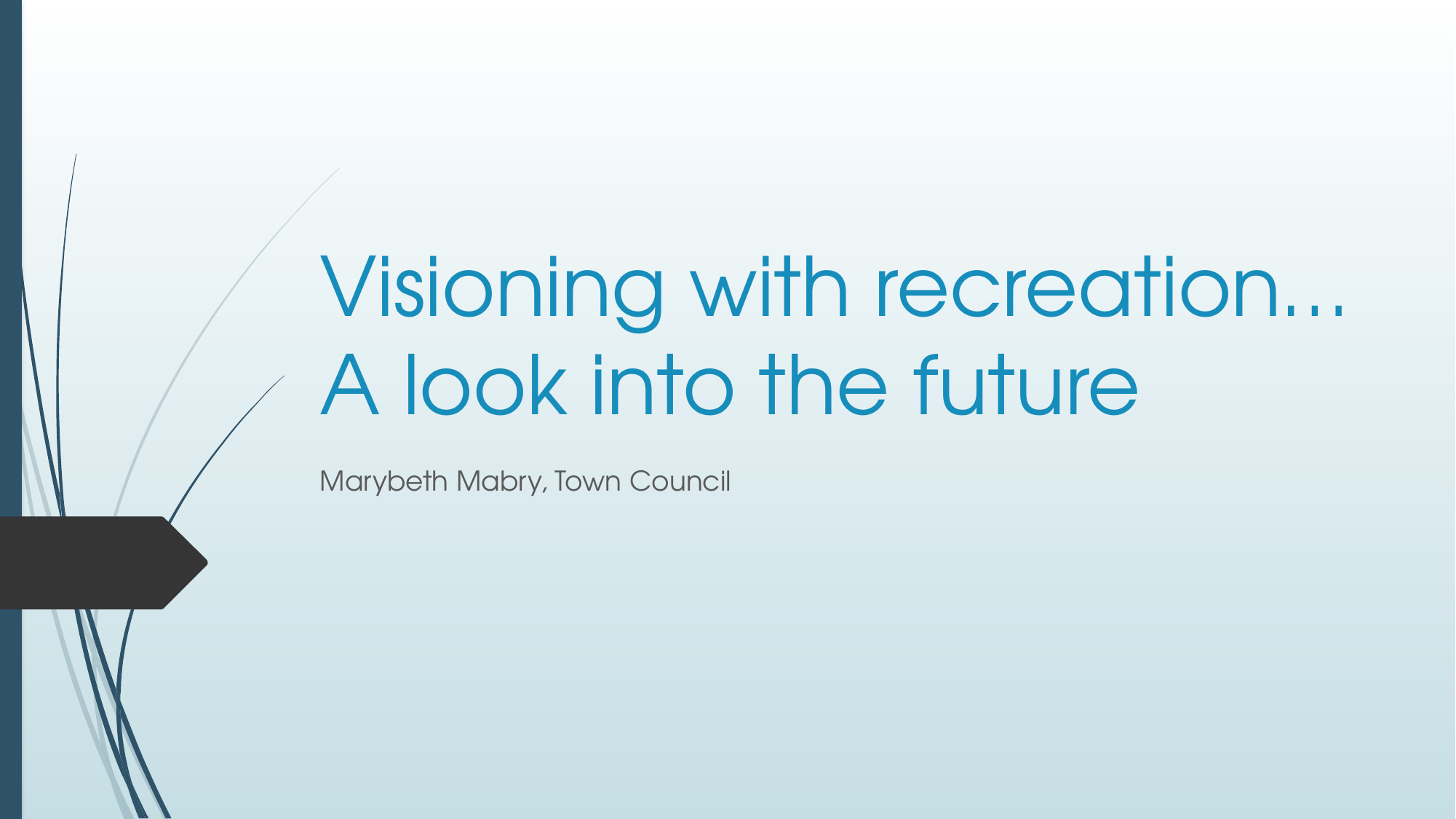

# Visioning with recreation… A look into the future
Marybeth Mabry, Town Council